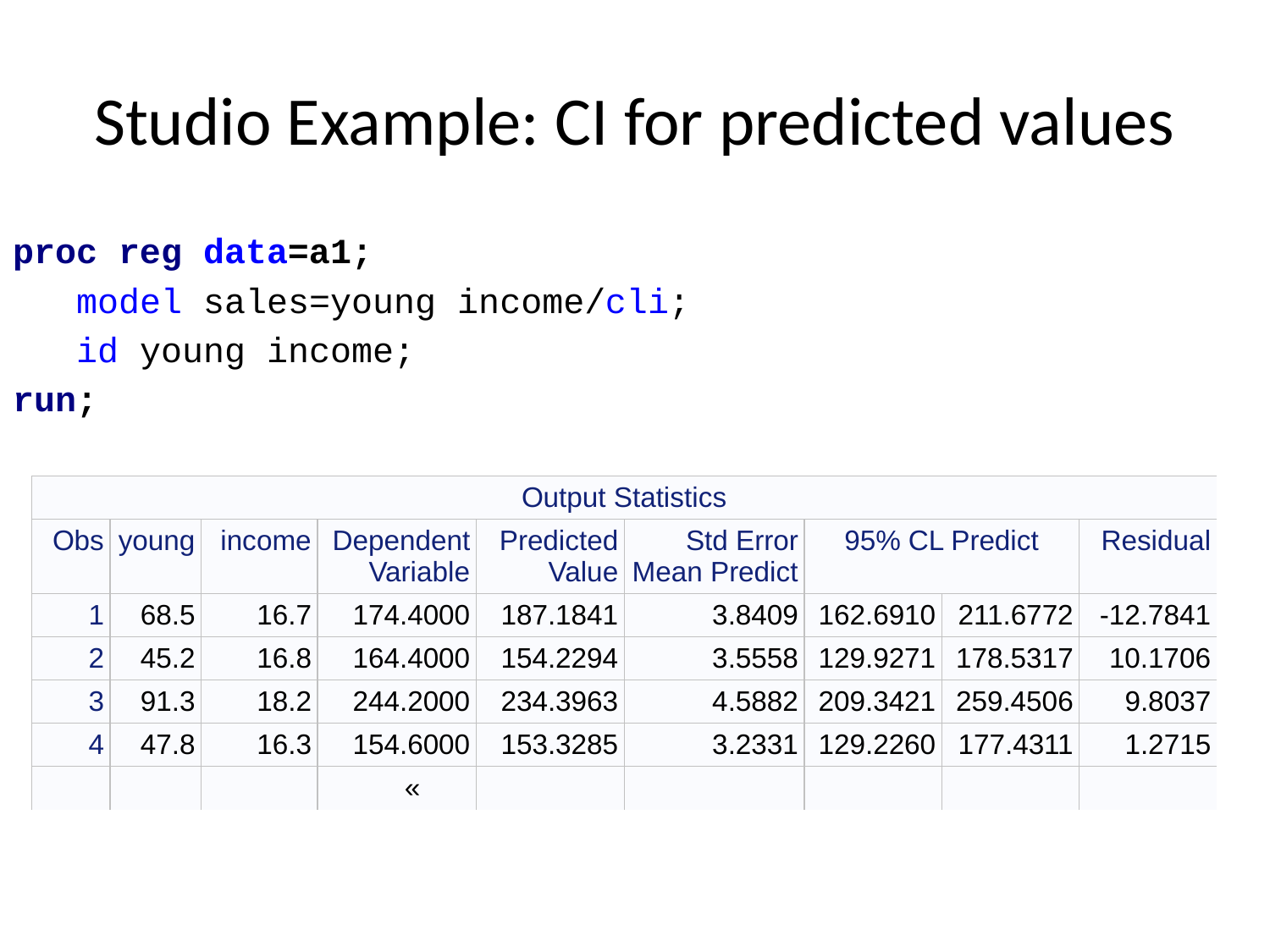

# Studio Example: CI for predicted values
proc reg data=a1;
   model sales=young income/cli;
   id young income;
run;

| Output Statistics |  |  |  |  |  |  |  |  |
| --- | --- | --- | --- | --- | --- | --- | --- | --- |
| Obs | young | income | Dependent Variable | Predicted Value | Std Error Mean Predict | 95% CL Predict |  | Residual |
| 1 | 68.5 | 16.7 | 174.4000 | 187.1841 | 3.8409 | 162.6910 | 211.6772 | -12.7841 |
| 2 | 45.2 | 16.8 | 164.4000 | 154.2294 | 3.5558 | 129.9271 | 178.5317 | 10.1706 |
| 3 | 91.3 | 18.2 | 244.2000 | 234.3963 | 4.5882 | 209.3421 | 259.4506 | 9.8037 |
| 4 | 47.8 | 16.3 | 154.6000 | 153.3285 | 3.2331 | 129.2260 | 177.4311 | 1.2715 |
|  |  |  | « |  |  |  |  |  |